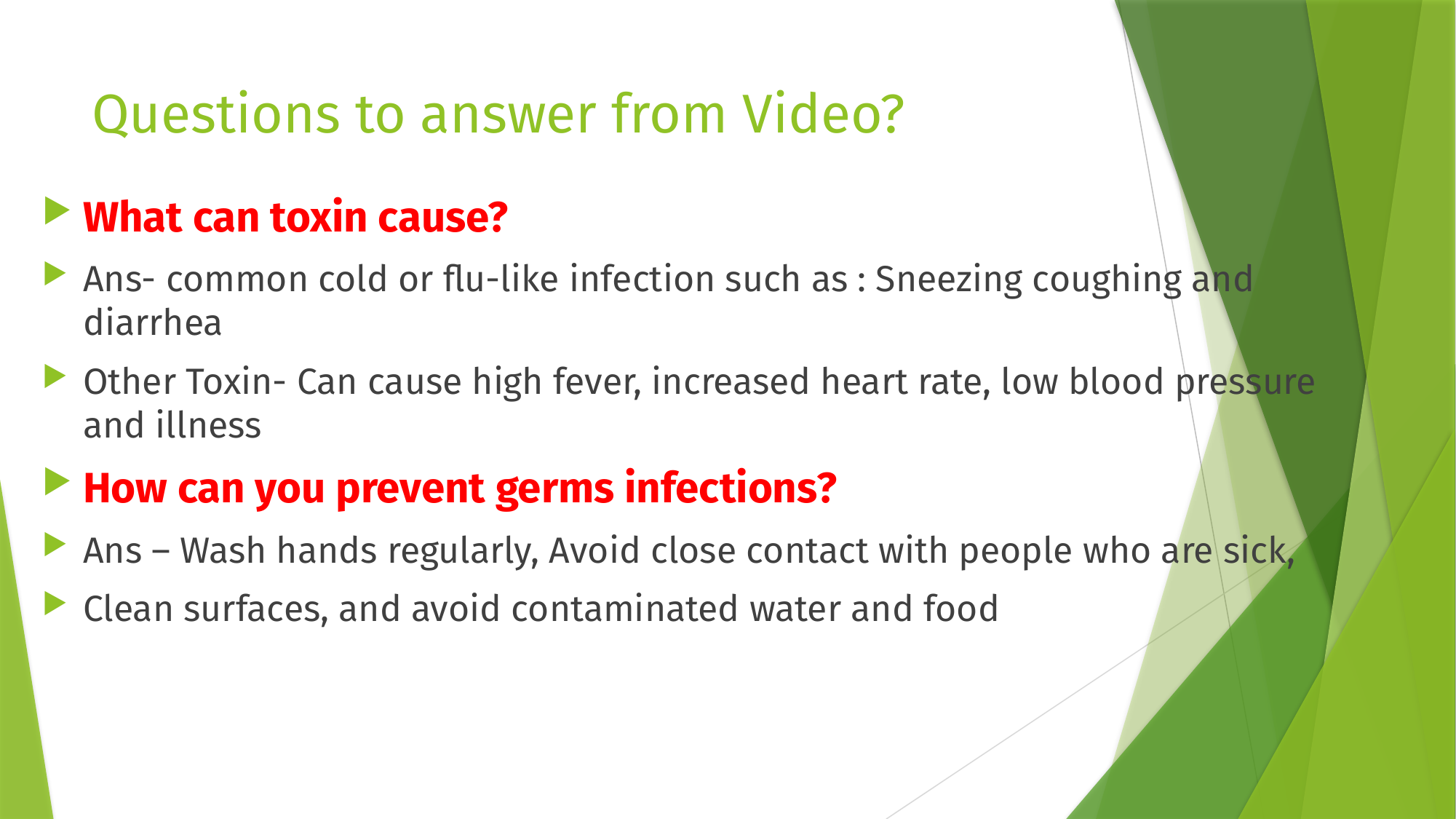

# Questions to answer from Video?
What can toxin cause?
Ans- common cold or flu-like infection such as : Sneezing coughing and diarrhea
Other Toxin- Can cause high fever, increased heart rate, low blood pressure and illness
How can you prevent germs infections?
Ans – Wash hands regularly, Avoid close contact with people who are sick,
Clean surfaces, and avoid contaminated water and food